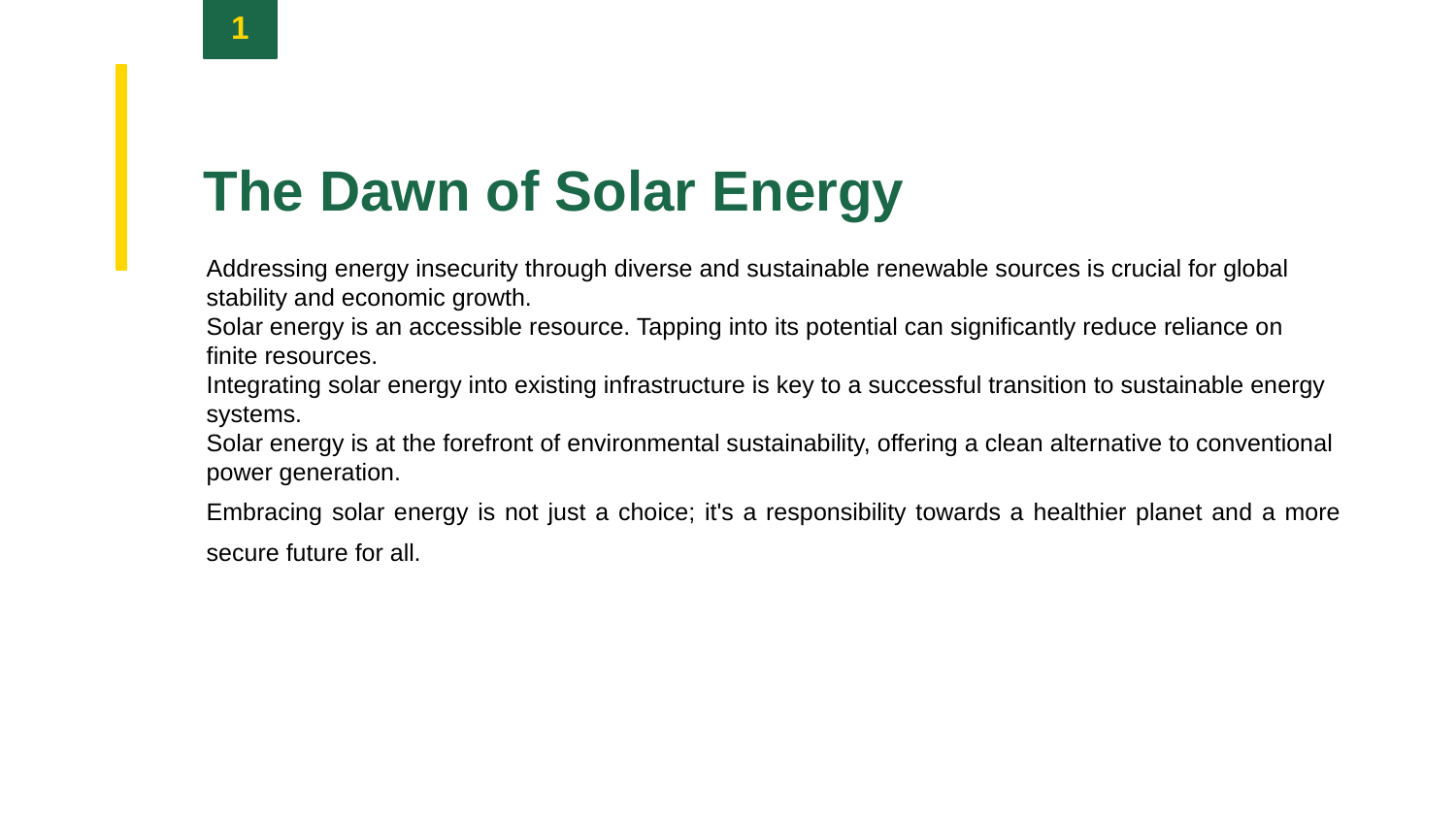

1

The Dawn of Solar Energy
Addressing energy insecurity through diverse and sustainable renewable sources is crucial for global stability and economic growth.
Solar energy is an accessible resource. Tapping into its potential can significantly reduce reliance on finite resources.
Integrating solar energy into existing infrastructure is key to a successful transition to sustainable energy systems.
Solar energy is at the forefront of environmental sustainability, offering a clean alternative to conventional power generation.
Embracing solar energy is not just a choice; it's a responsibility towards a healthier planet and a more secure future for all.